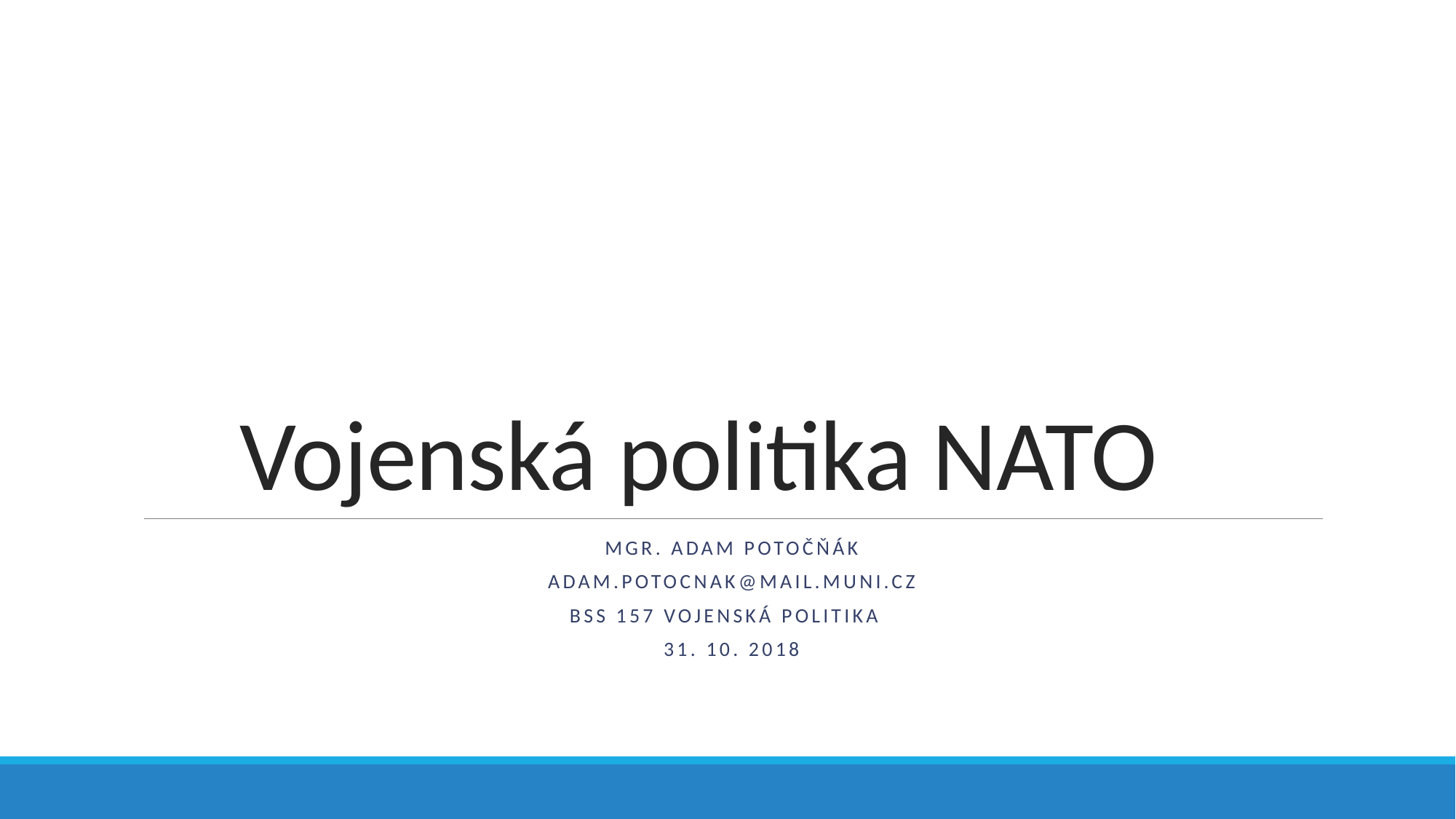

# Vojenská politika NATO
Mgr. Adam Potočňák
adam.potocnak@mail.muni.cz
BSS 157 Vojenská politika
31. 10. 2018